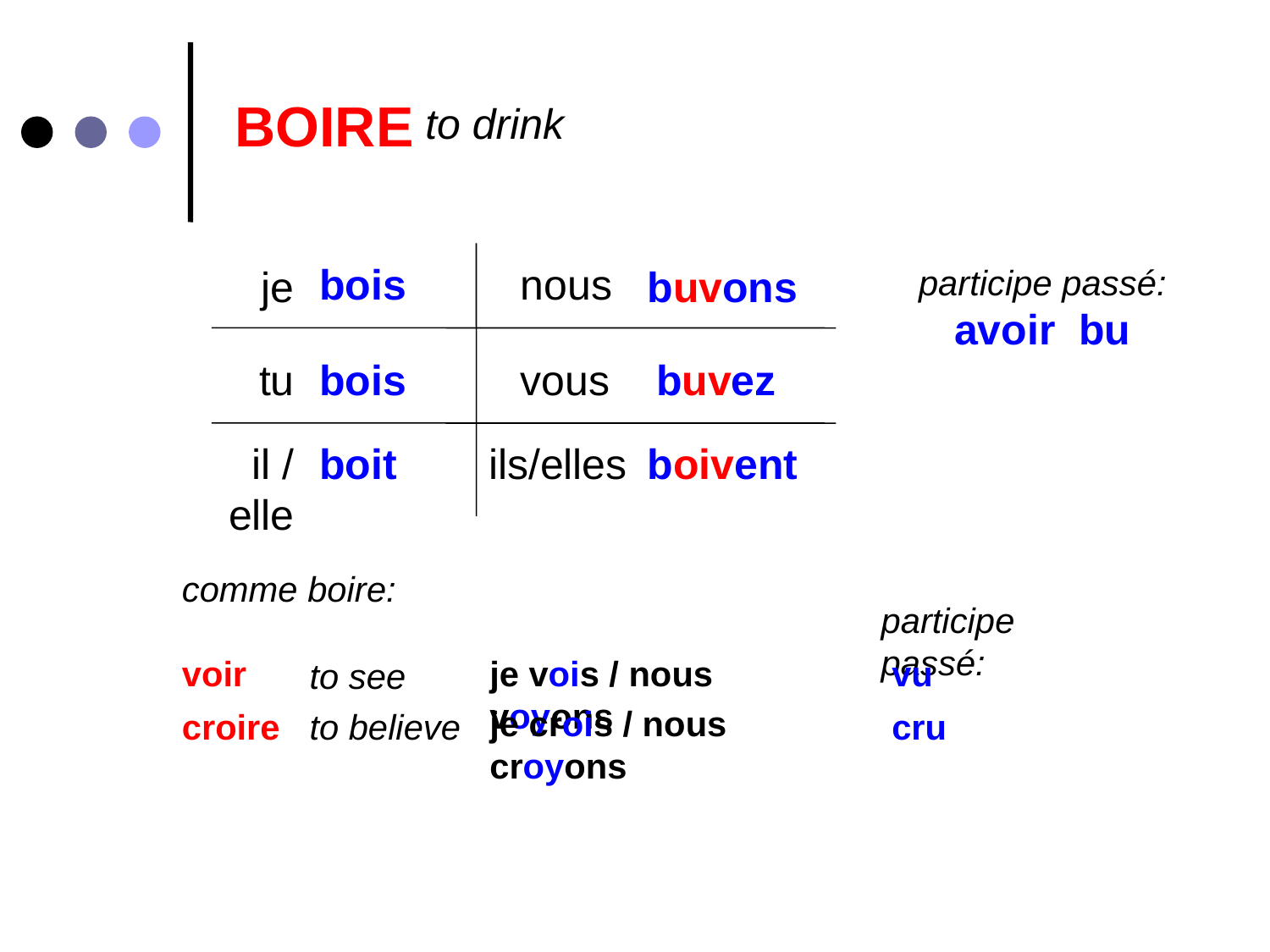

BOIRE
to drink

bois
nous
je
buvons
participe passé:
avoir  bu

tu
bois
vous
 buvez

il / elle
boit
ils/elles
boivent
comme boire:

voir
croire

participe passé:
je vois / nous voyons
vu
to see
je crois / nous croyons
to believe
cru